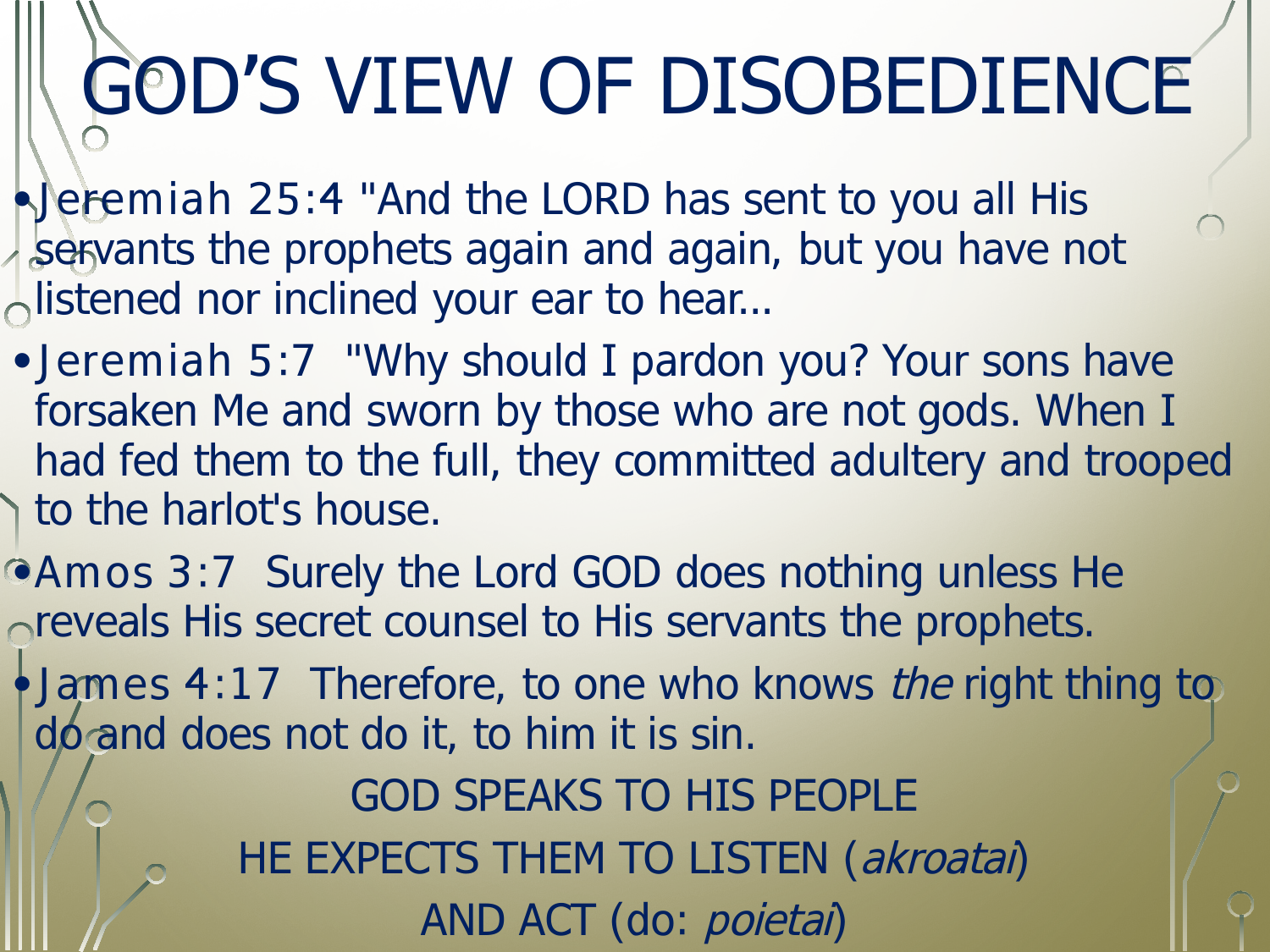

# GOD’S VIEW OF DISOBEDIENCE
Jeremiah 25:4 "And the LORD has sent to you all His servants the prophets again and again, but you have not listened nor inclined your ear to hear…
Jeremiah 5:7  "Why should I pardon you? Your sons have forsaken Me and sworn by those who are not gods. When I had fed them to the full, they committed adultery and trooped to the harlot's house.
Amos 3:7  Surely the Lord GOD does nothing unless He reveals His secret counsel to His servants the prophets.
James 4:17  Therefore, to one who knows the right thing to do and does not do it, to him it is sin.
GOD SPEAKS TO HIS PEOPLE
HE EXPECTS THEM TO LISTEN (akroatai)
AND ACT (do: poietai)